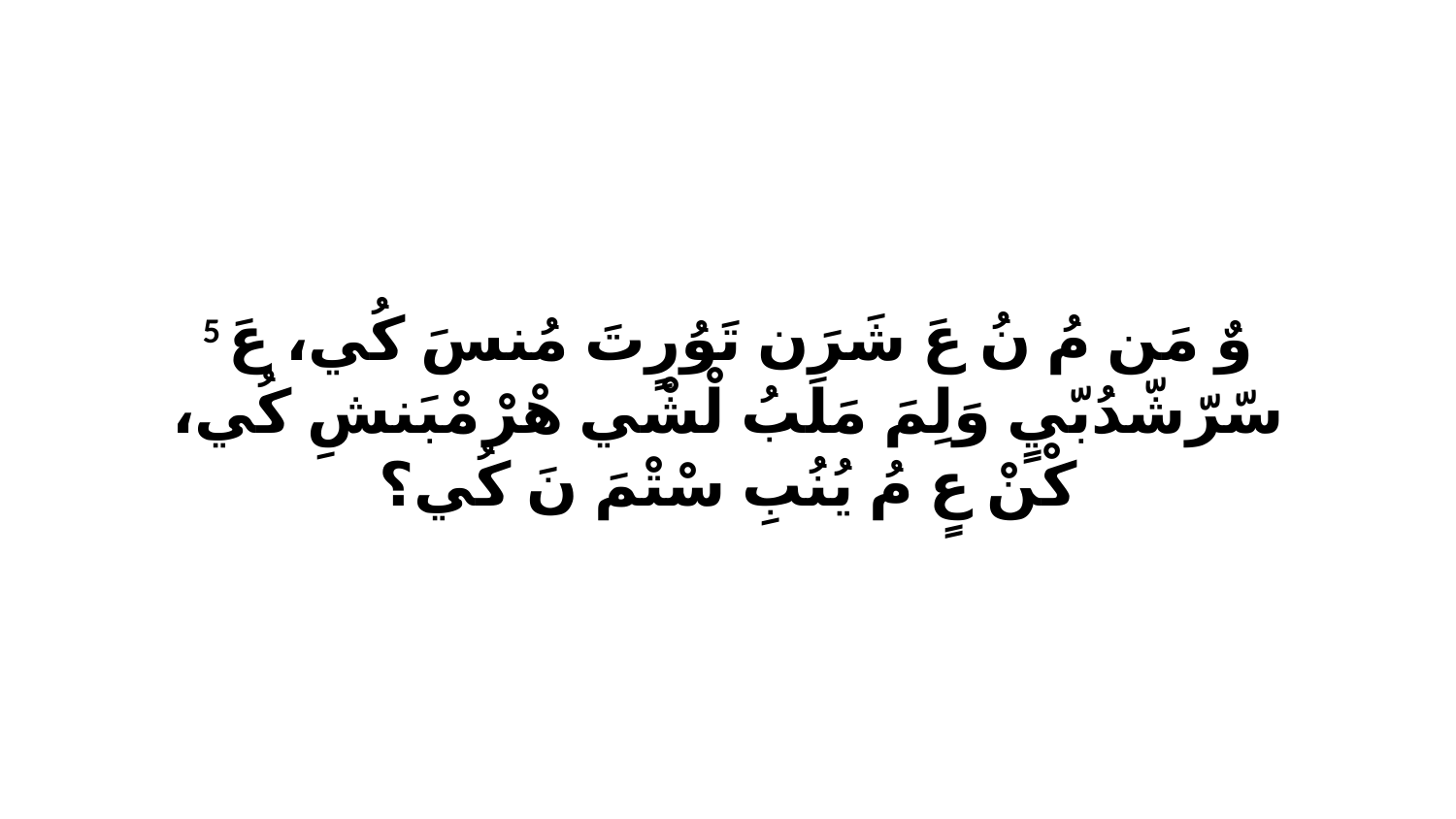

5 وٌ مَن مُ نُ عَ شَرَن تَوُرٍتَ مُنسَ كُي، عَ سّرّشّدُبّيٍ وَلِمَ مَلَبُ لْشْي هْرْ مْبَنشِ كُي، كْنْ عٍ مُ يُنُبِ سْتْمَ نَ كُي؟